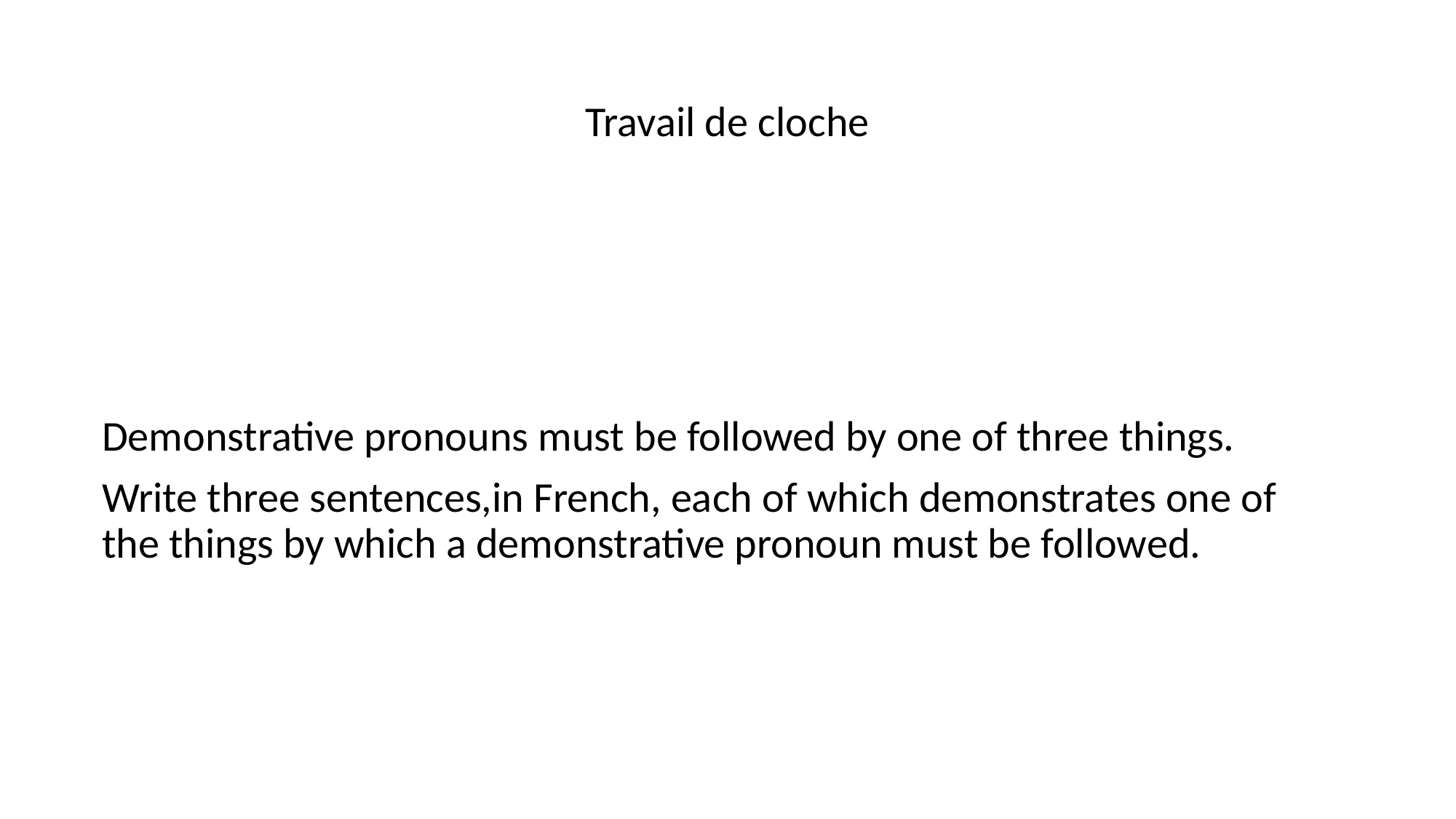

# Travail de cloche

Demonstrative pronouns must be followed by one of three things.
Write three sentences,in French, each of which demonstrates one of the things by which a demonstrative pronoun must be followed.